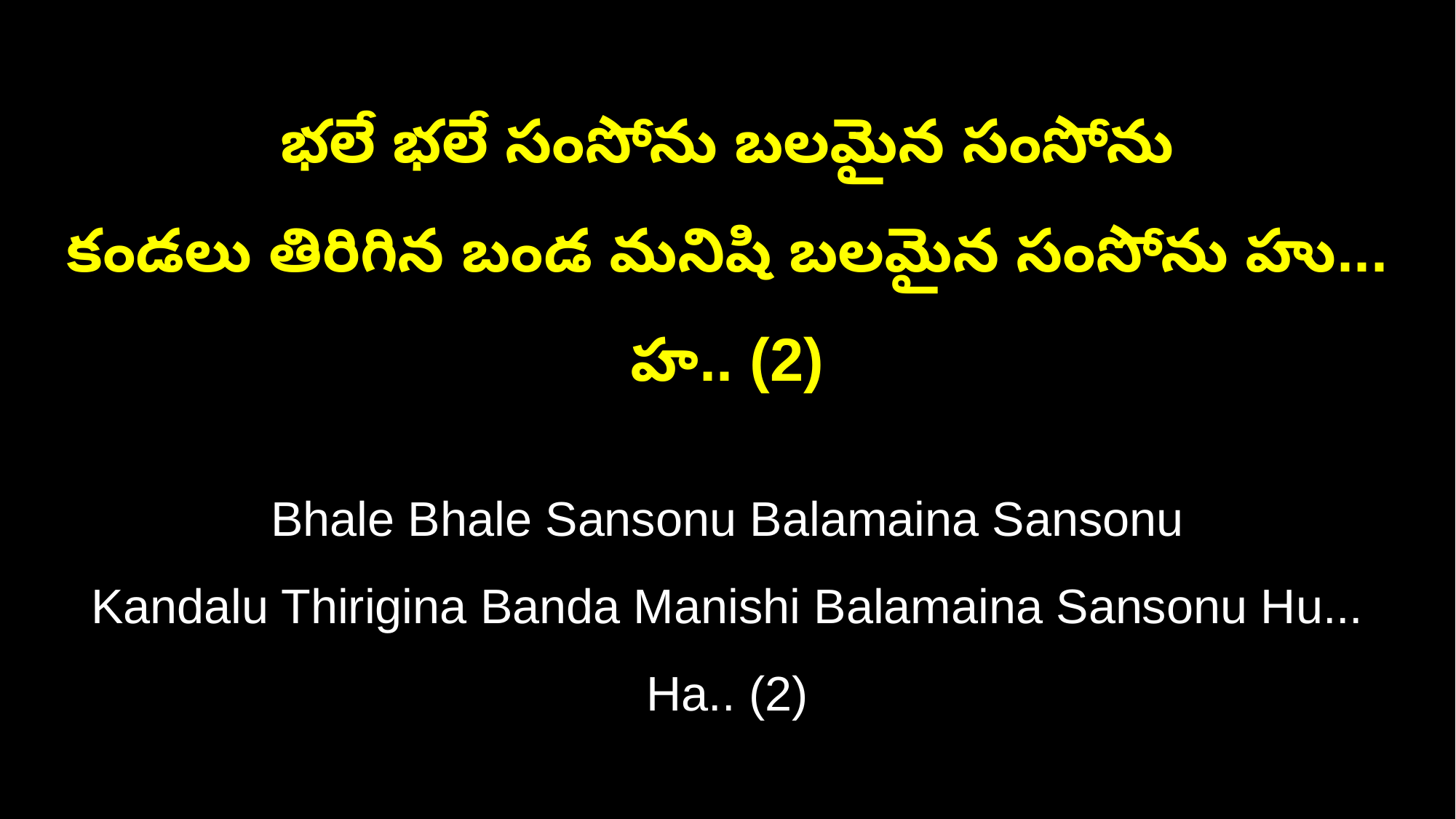

భలే భలే సంసోను బలమైన సంసోను
కండలు తిరిగిన బండ మనిషి బలమైన సంసోను హు... హ.. (2)
Bhale Bhale Sansonu Balamaina Sansonu
Kandalu Thirigina Banda Manishi Balamaina Sansonu Hu... Ha.. (2)